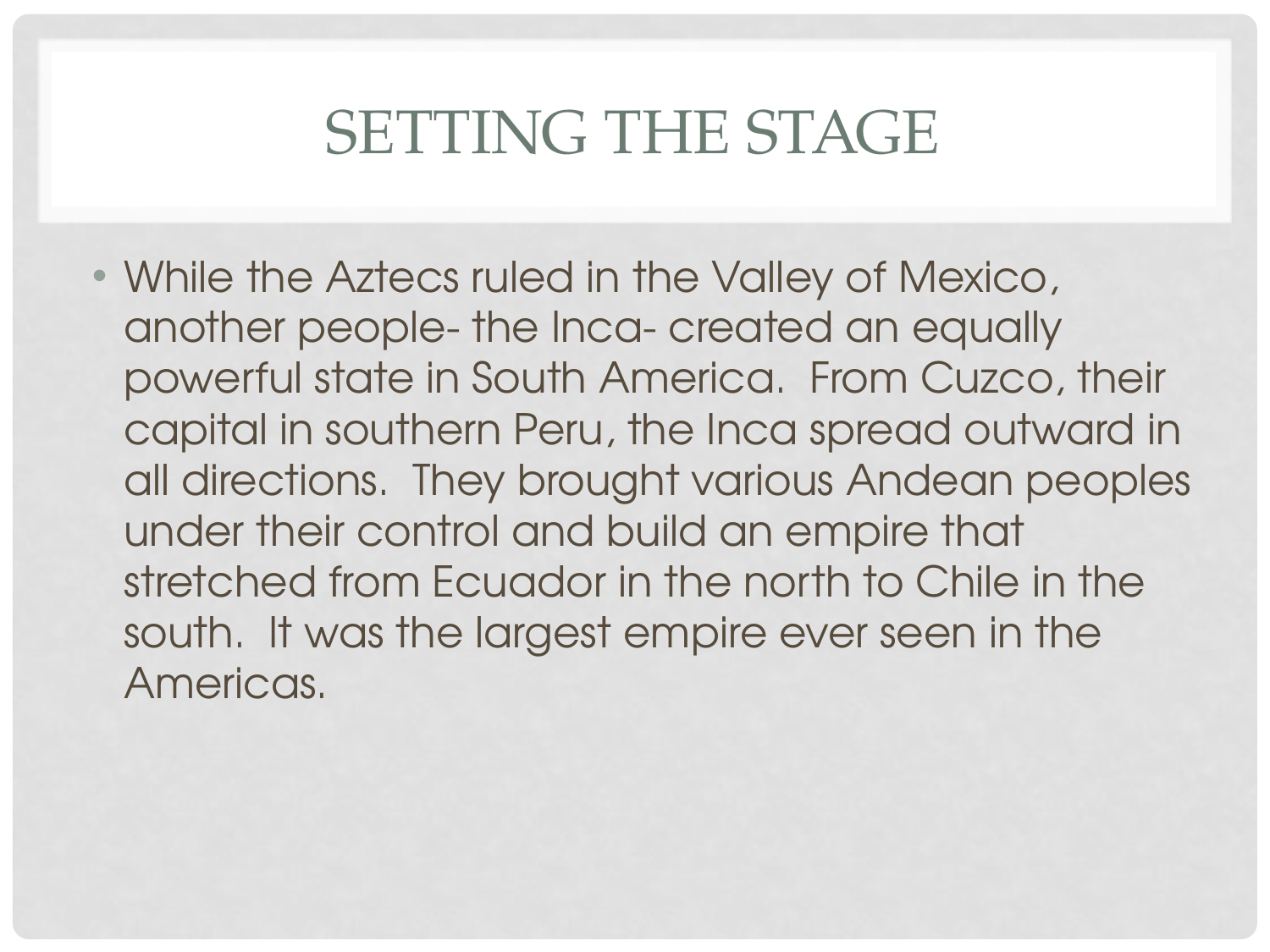

# Setting the Stage
While the Aztecs ruled in the Valley of Mexico, another people- the Inca- created an equally powerful state in South America.  From Cuzco, their capital in southern Peru, the Inca spread outward in all directions.  They brought various Andean peoples under their control and build an empire that stretched from Ecuador in the north to Chile in the south.  It was the largest empire ever seen in the Americas.